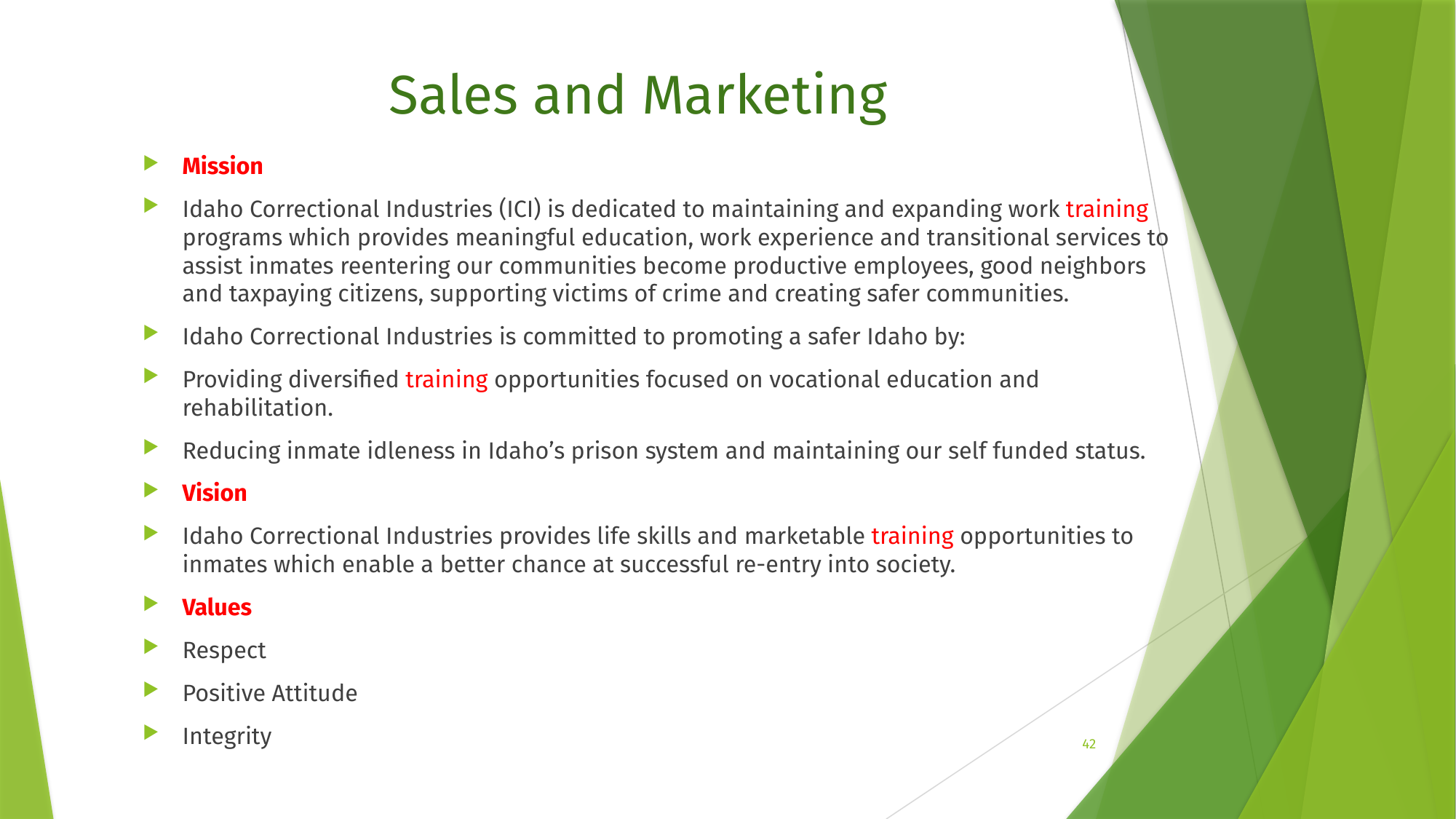

# Sales and Marketing
Mission
Idaho Correctional Industries (ICI) is dedicated to maintaining and expanding work training programs which provides meaningful education, work experience and transitional services to assist inmates reentering our communities become productive employees, good neighbors and taxpaying citizens, supporting victims of crime and creating safer communities.
Idaho Correctional Industries is committed to promoting a safer Idaho by:
Providing diversified training opportunities focused on vocational education and rehabilitation.
Reducing inmate idleness in Idaho’s prison system and maintaining our self funded status.
Vision
Idaho Correctional Industries provides life skills and marketable training opportunities to inmates which enable a better chance at successful re-entry into society.
Values
Respect
Positive Attitude
Integrity

42